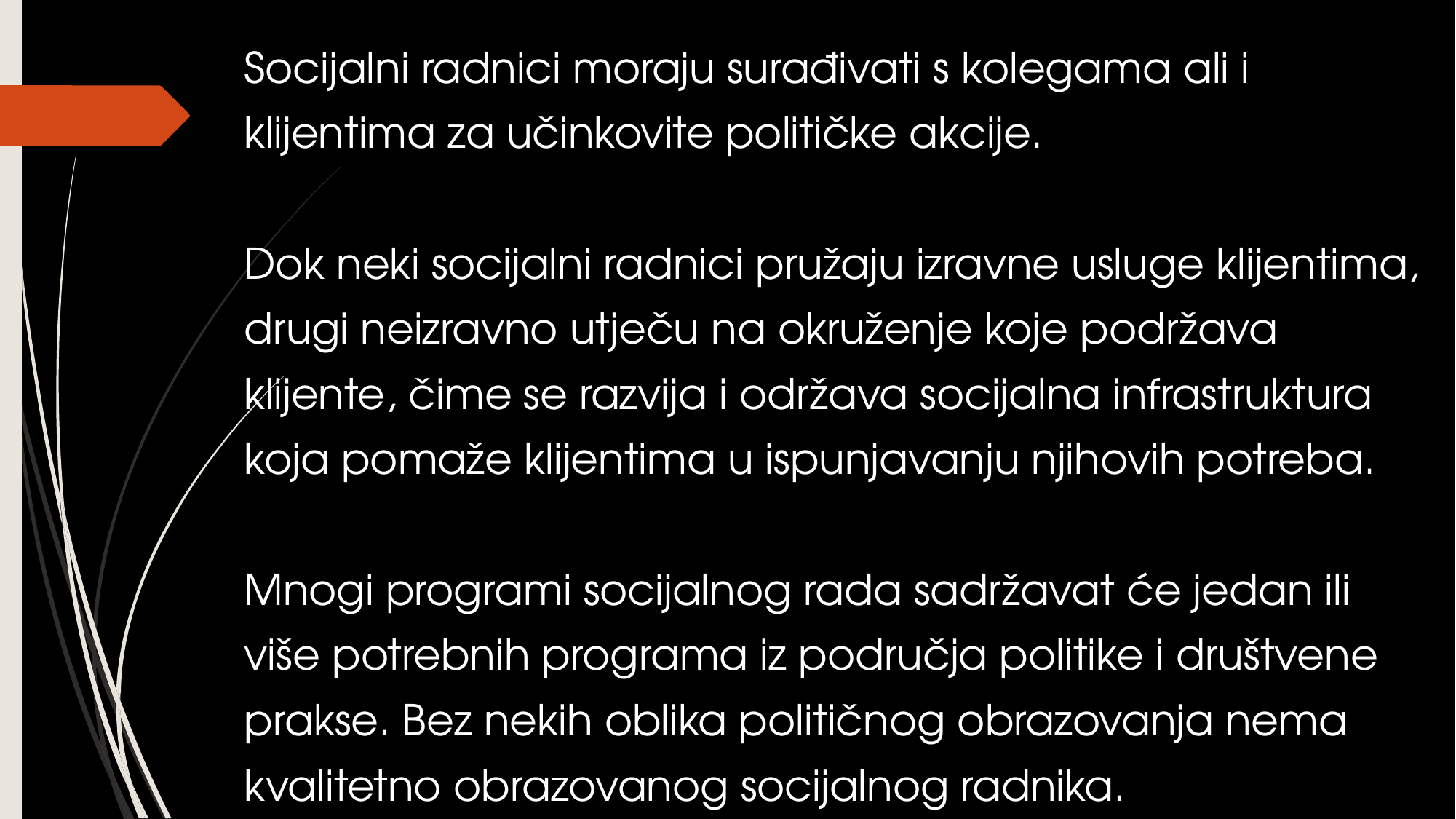

Socijalni radnici moraju surađivati s kolegama ali i klijentima za učinkovite političke akcije.

Dok neki socijalni radnici pružaju izravne usluge klijentima, drugi neizravno utječu na okruženje koje podržava klijente, čime se razvija i održava socijalna infrastruktura koja pomaže klijentima u ispunjavanju njihovih potreba.

Mnogi programi socijalnog rada sadržavat će jedan ili više potrebnih programa iz područja politike i društvene  prakse. Bez nekih oblika političnog obrazovanja nema kvalitetno obrazovanog socijalnog radnika.